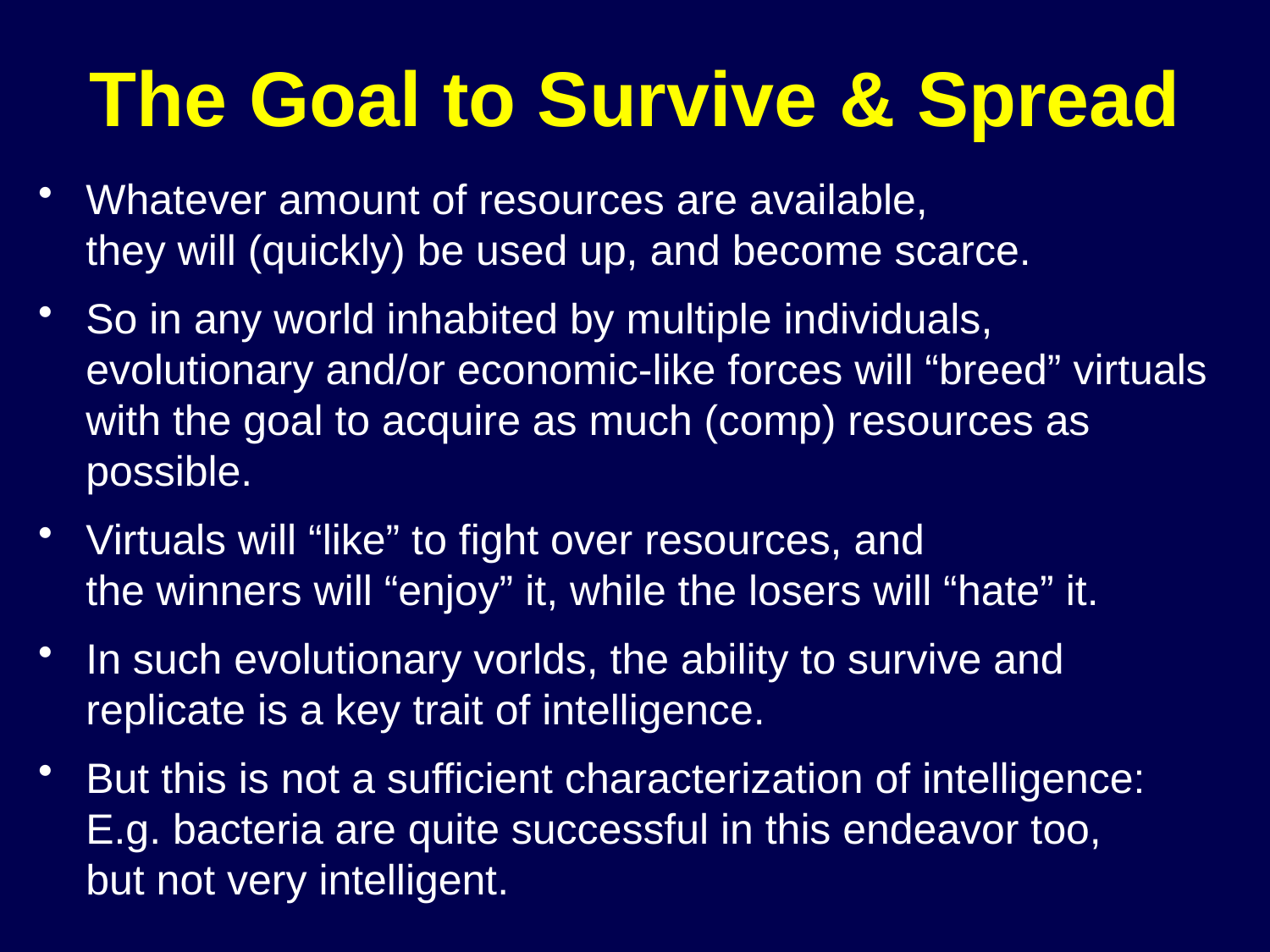

# The Goal to Survive & Spread
Whatever amount of resources are available,
they will (quickly) be used up, and become scarce.
So in any world inhabited by multiple individuals, evolutionary and/or economic-like forces will “breed” virtuals with the goal to acquire as much (comp) resources as possible.
Virtuals will “like” to fight over resources, and
the winners will “enjoy” it, while the losers will “hate” it.
In such evolutionary vorlds, the ability to survive and replicate is a key trait of intelligence.
But this is not a sufficient characterization of intelligence:
E.g. bacteria are quite successful in this endeavor too,
but not very intelligent.